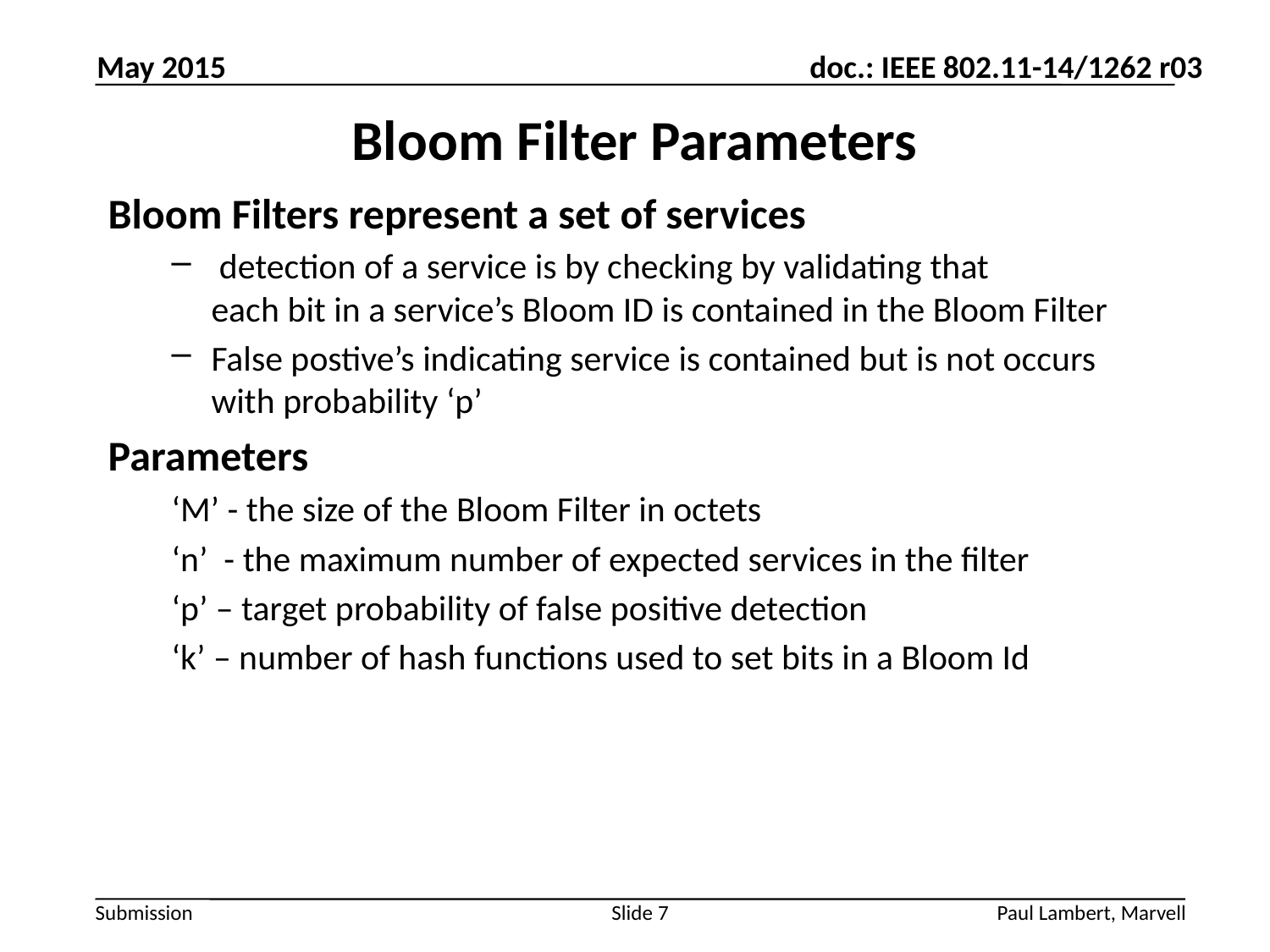

May 2015
# Bloom Filter Parameters
Bloom Filters represent a set of services
 detection of a service is by checking by validating that
each bit in a service’s Bloom ID is contained in the Bloom Filter
False postive’s indicating service is contained but is not occurs with probability ‘p’
Parameters
‘M’ - the size of the Bloom Filter in octets
‘n’  - the maximum number of expected services in the filter
‘p’ – target probability of false positive detection
‘k’ – number of hash functions used to set bits in a Bloom Id
Slide 7
Paul Lambert, Marvell